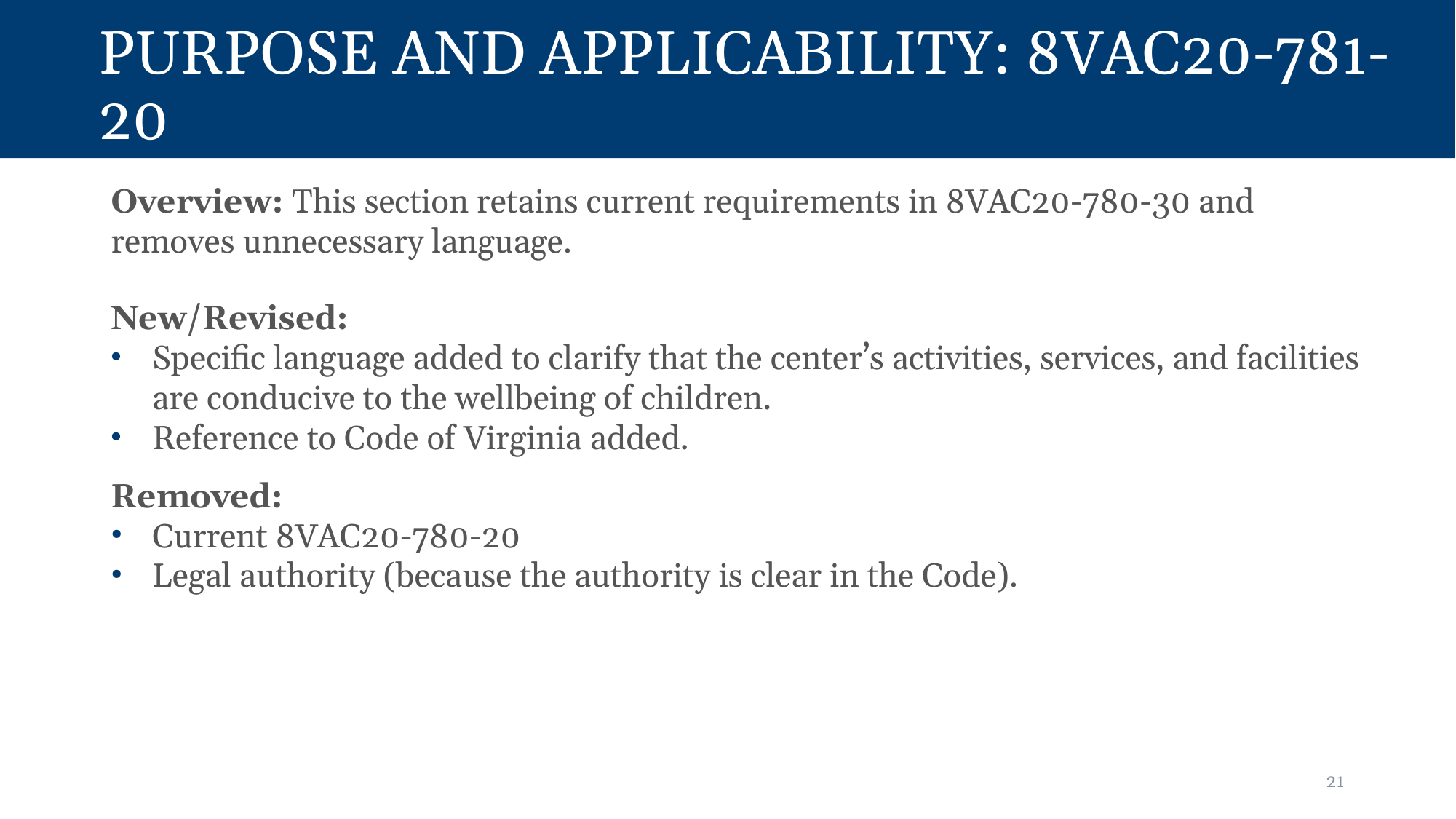

# Purpose and applicability: 8vac20-781-20
Overview: This section retains current requirements in 8VAC20-780-30 and removes unnecessary language.
New/Revised:
Specific language added to clarify that the center’s activities, services, and facilities are conducive to the wellbeing of children.
Reference to Code of Virginia added.
Removed:
Current 8VAC20-780-20
Legal authority (because the authority is clear in the Code).

21